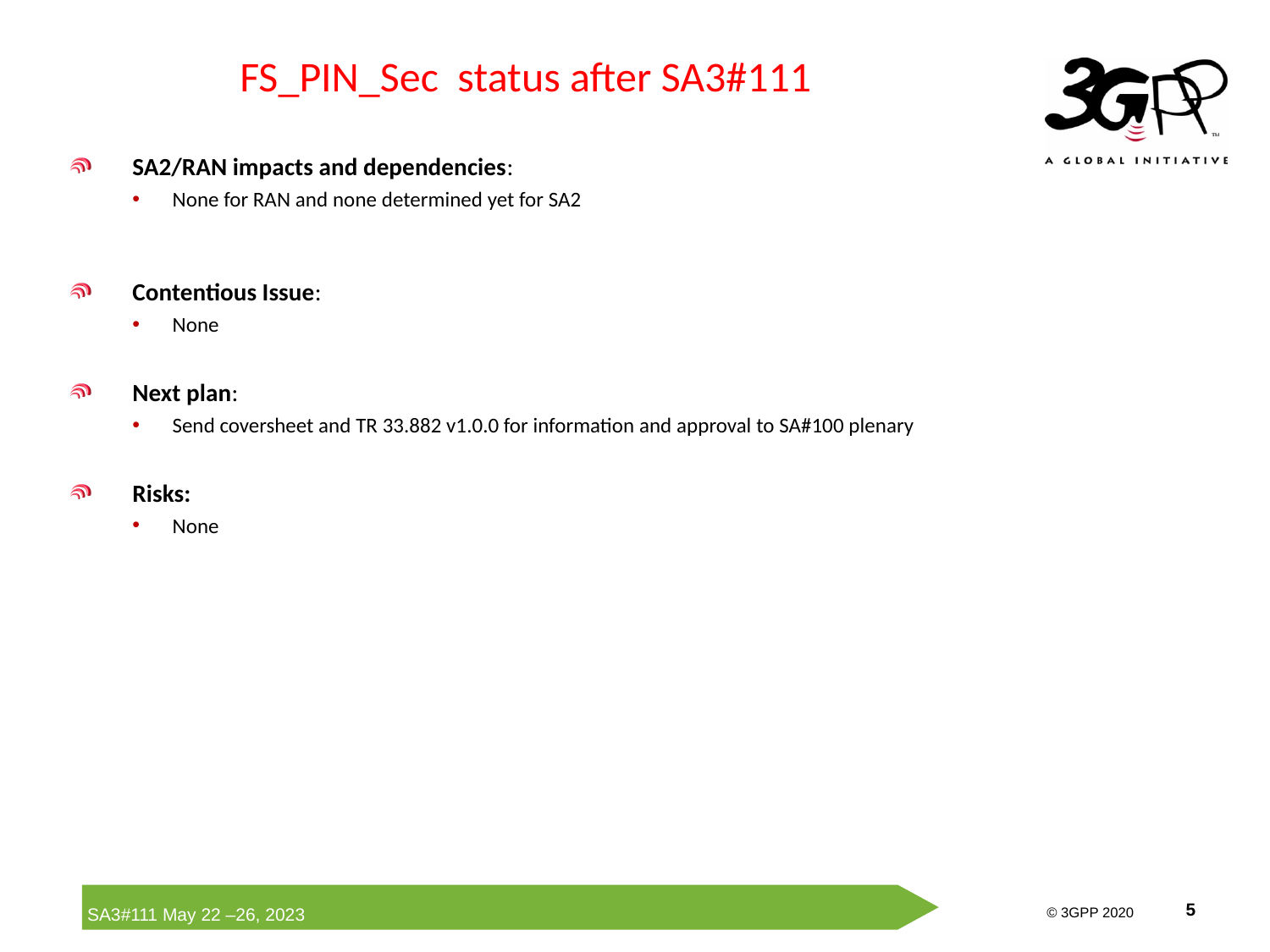

# FS_PIN_Sec  status after SA3#111
SA2/RAN impacts and dependencies:
None for RAN and none determined yet for SA2

Contentious Issue:
None

Next plan:
Send coversheet and TR 33.882 v1.0.0 for information and approval to SA#100 plenary

Risks:
None